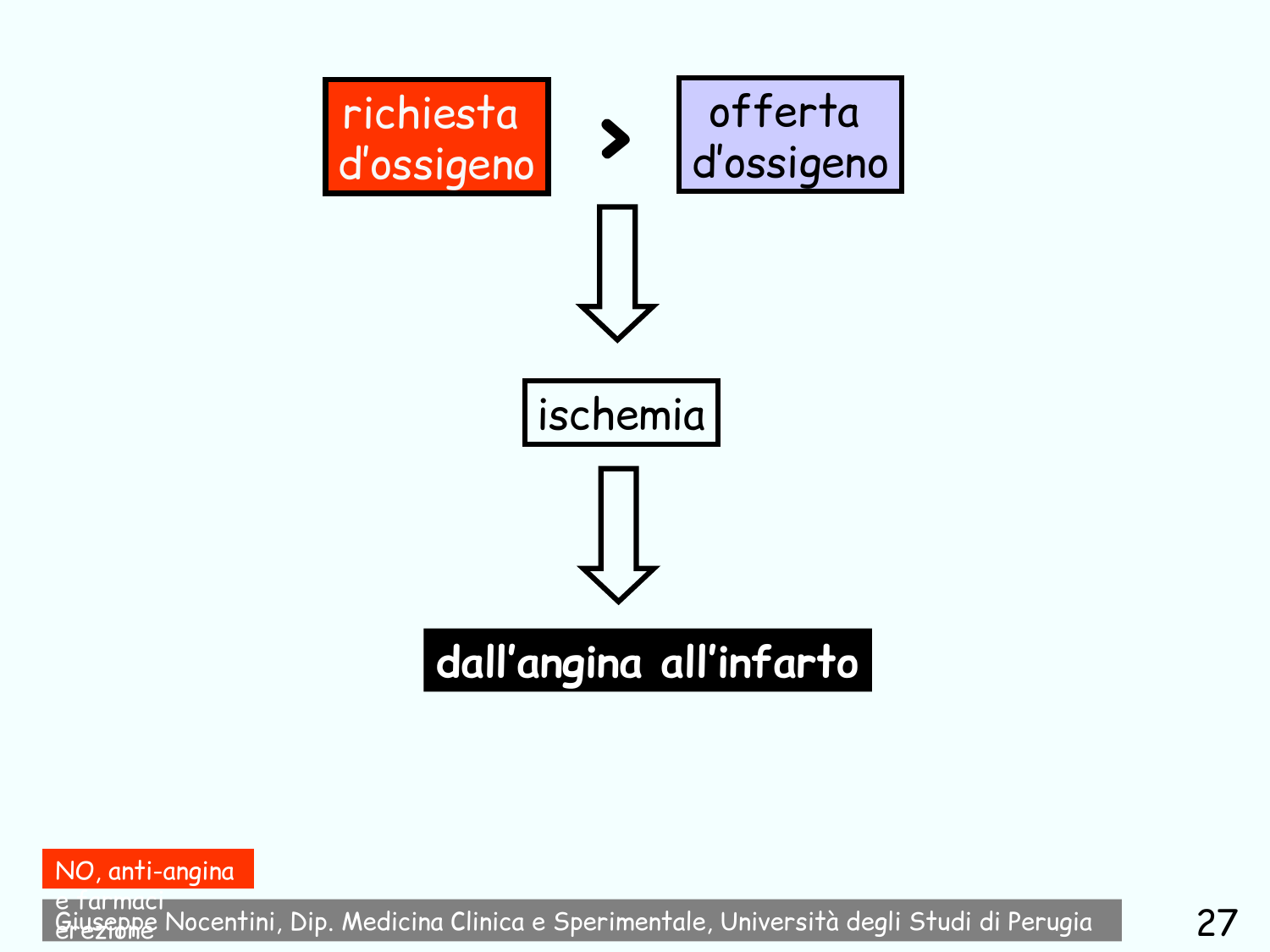

offerta
d’ossigeno
>
richiesta
d’ossigeno

ischemia

dall’angina all’infarto
NO, anti-angina e farmaci erezione
27
Giuseppe Nocentini, Dip. Medicina Clinica e Sperimentale, Università degli Studi di Perugia